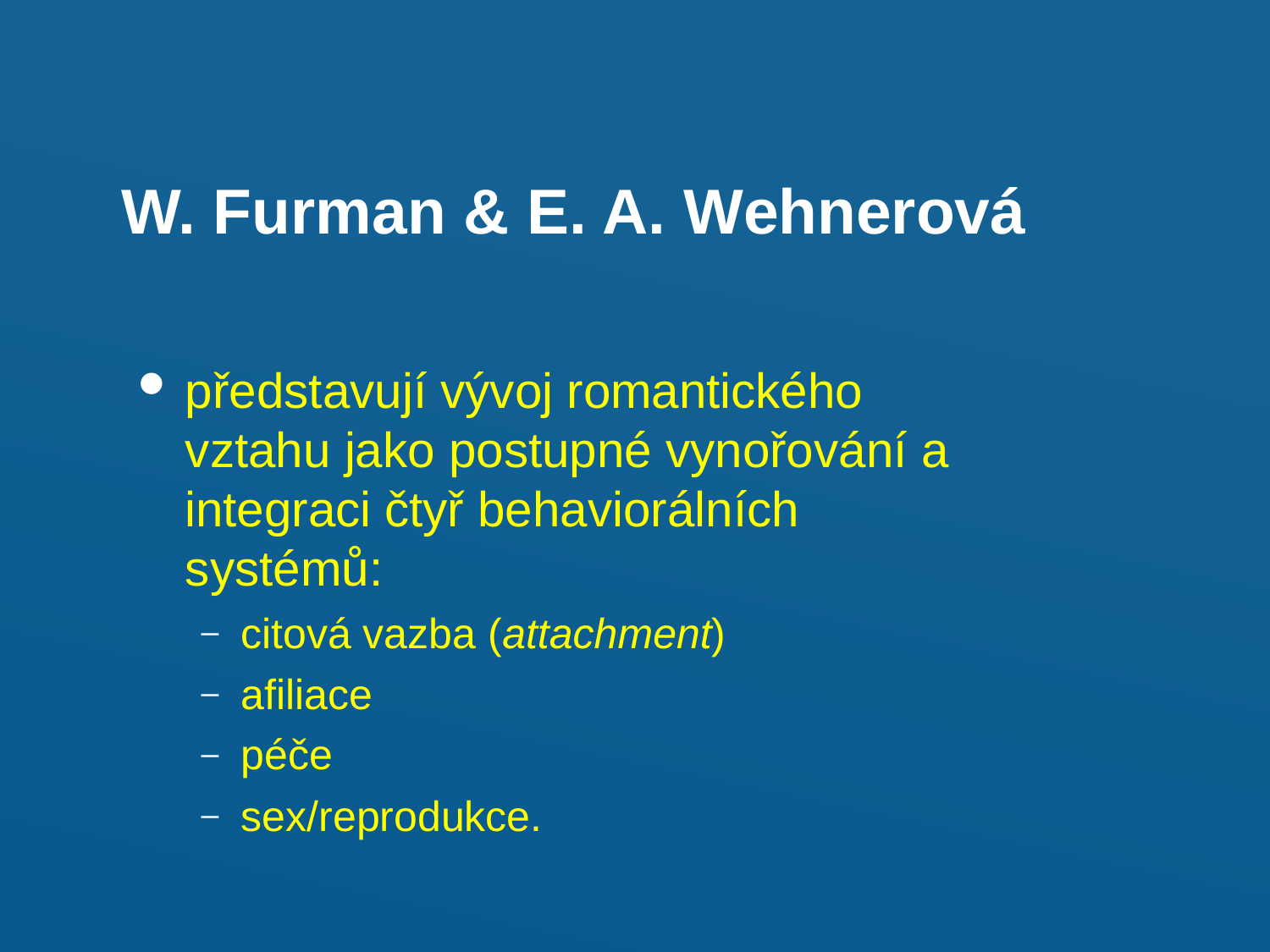

W. Furman & E. A. Wehnerová
představují vývoj romantického vztahu jako postupné vynořování a integraci čtyř behaviorálních systémů:
citová vazba (attachment)
afiliace
péče
sex/reprodukce.